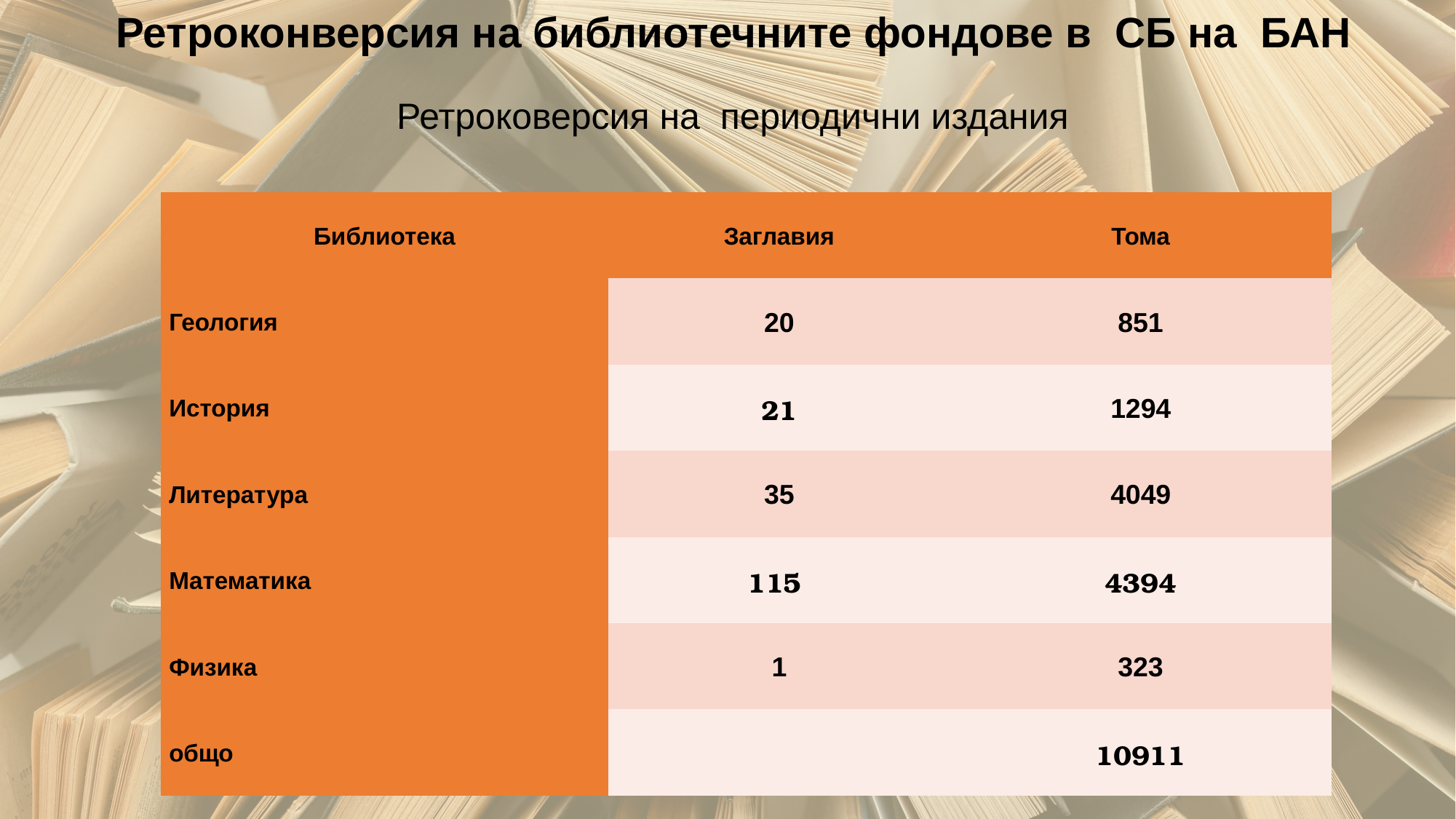

Ретроконверсия на библиотечните фондове в  СБ на  БАН
 Ретроковерсия на  периодични издания
| Библиотека | Заглавия | Тома |
| --- | --- | --- |
| Геология | 20 | 851 |
| История | 21 | 1294 |
| Литература | 35 | 4049 |
| Математика | 115 | 4394 |
| Физика | 1 | 323 |
| общо |  | 10911 |